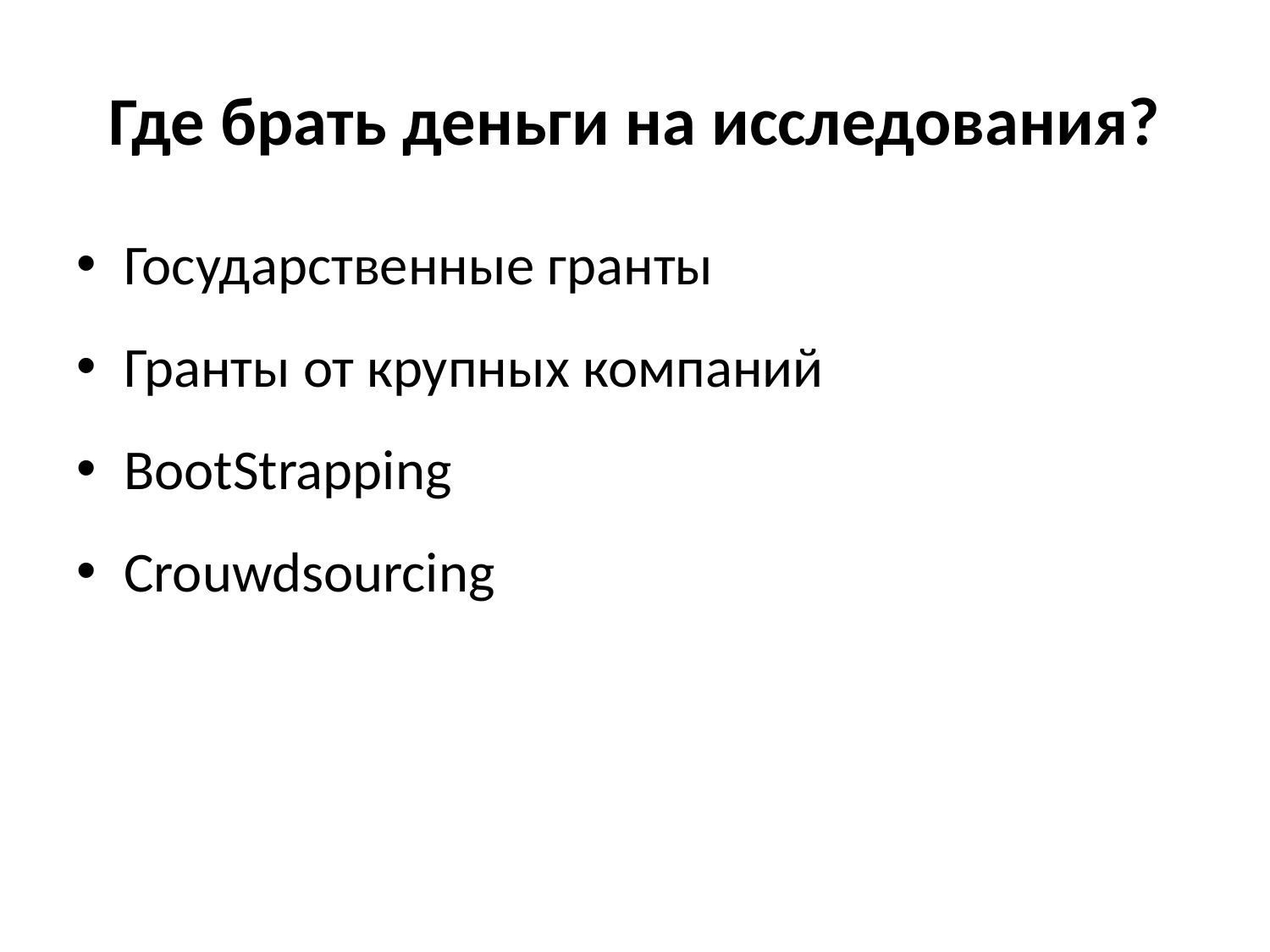

# Где брать деньги на исследования?
Государственные гранты
Гранты от крупных компаний
BootStrapping
Crouwdsourcing